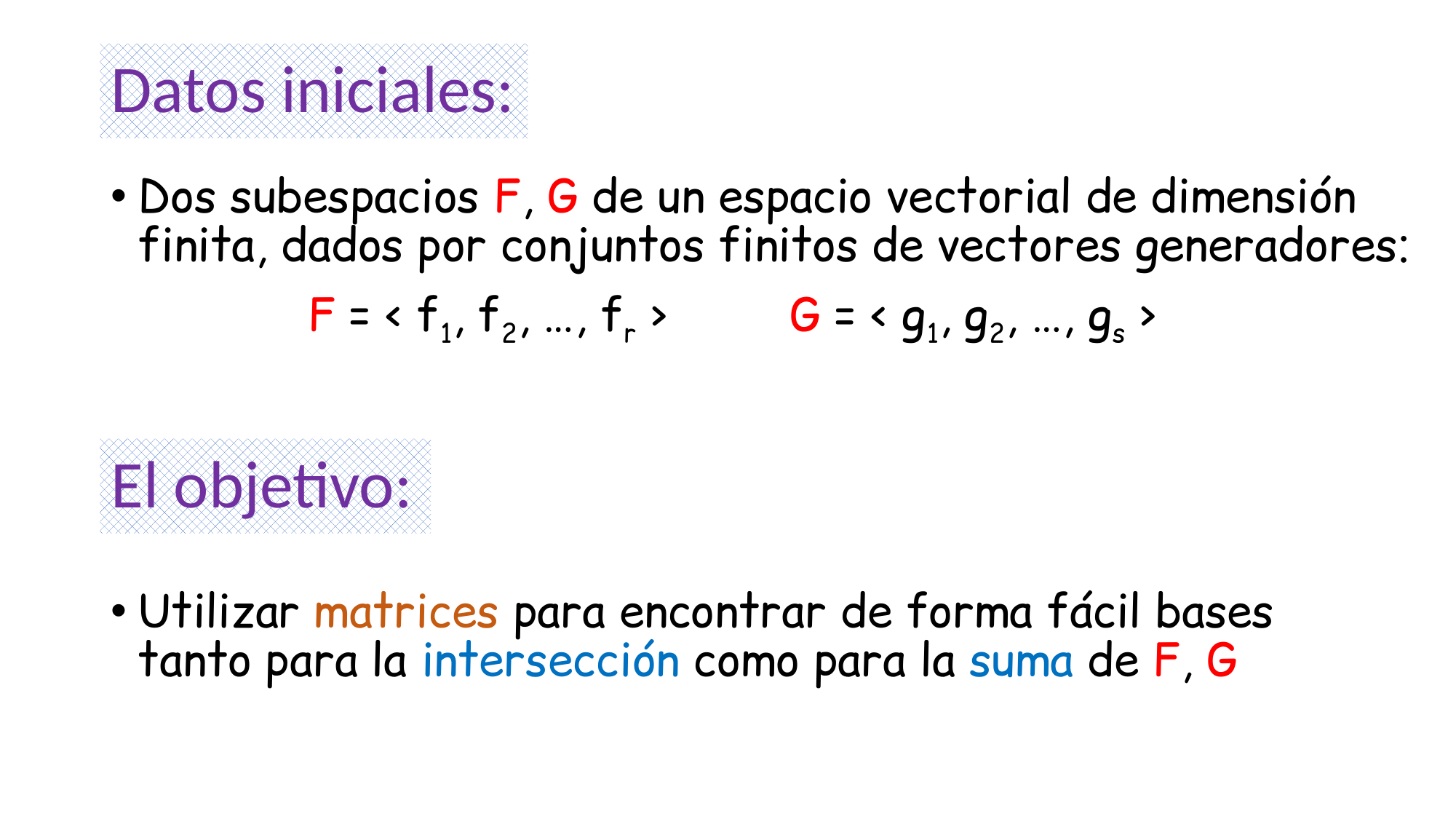

# Datos iniciales:
Dos subespacios F, G de un espacio vectorial de dimensión finita, dados por conjuntos finitos de vectores generadores:
                   F = < f1, f2, …, fr >         G = < g1, g2, …, gs >

El objetivo:
Utilizar matrices para encontrar de forma fácil bases tanto para la intersección como para la suma de F, G